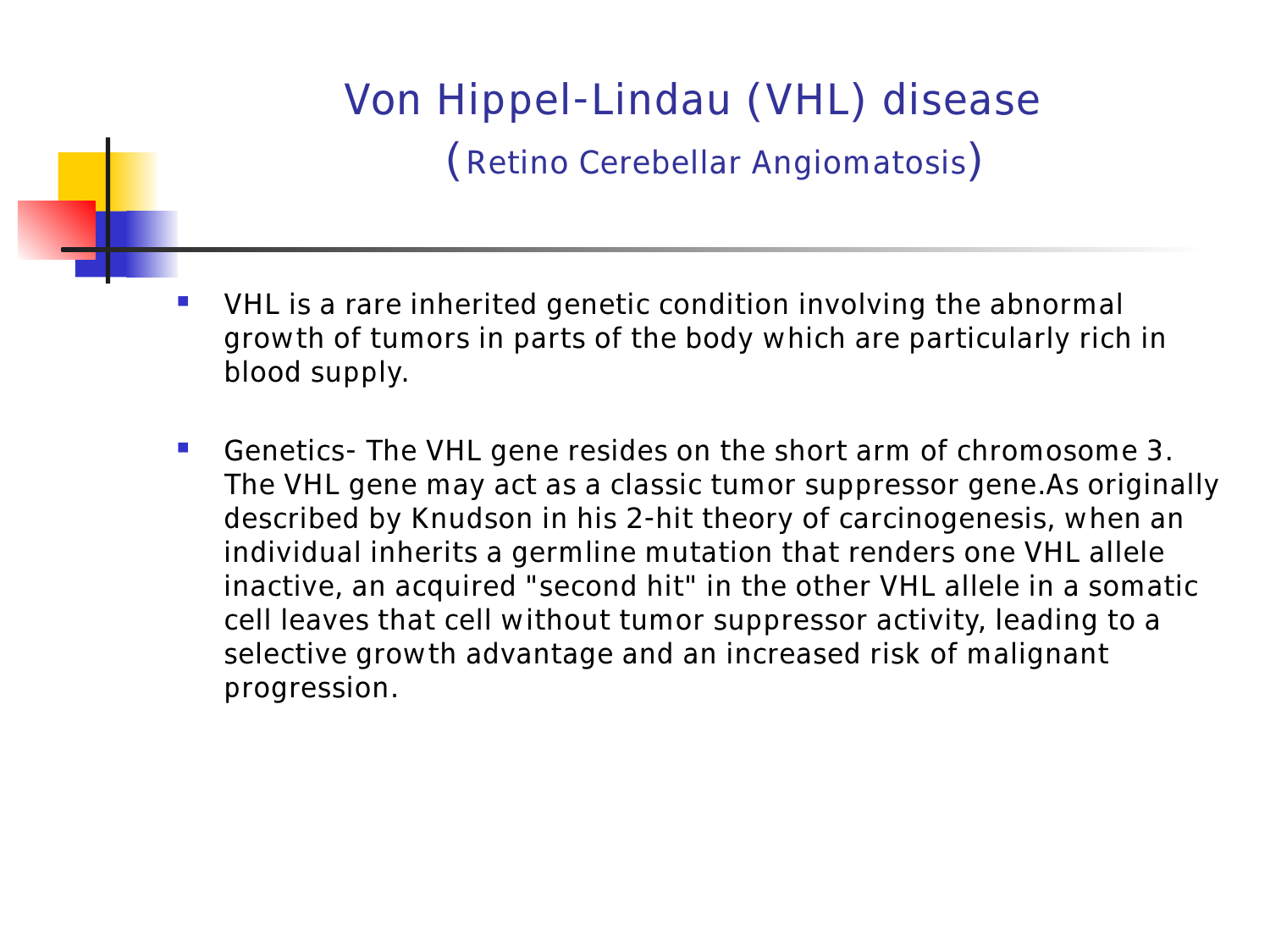

# Von Hippel-Lindau (VHL) disease (Retino Cerebellar Angiomatosis)
VHL is a rare inherited genetic condition involving the abnormal growth of tumors in parts of the body which are particularly rich in blood supply.

Genetics- The VHL gene resides on the short arm of chromosome 3. The VHL gene may act as a classic tumor suppressor gene.As originally described by Knudson in his 2-hit theory of carcinogenesis, when an individual inherits a germline mutation that renders one VHL allele inactive, an acquired "second hit" in the other VHL allele in a somatic cell leaves that cell without tumor suppressor activity, leading to a selective growth advantage and an increased risk of malignant progression.